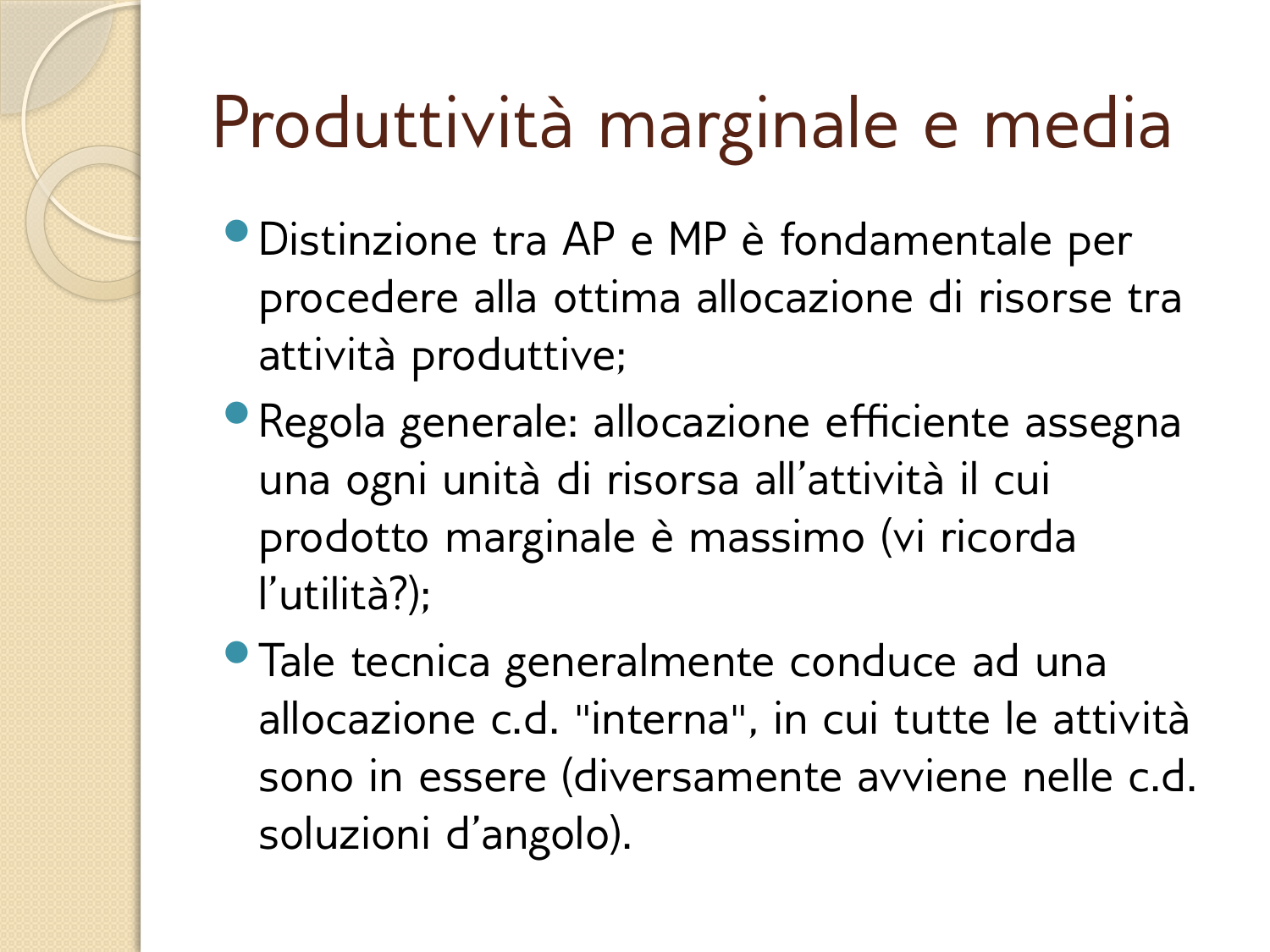

# Produttività marginale e media
Distinzione tra AP e MP è fondamentale per procedere alla ottima allocazione di risorse tra attività produttive;
Regola generale: allocazione efficiente assegna una ogni unità di risorsa all’attività il cui prodotto marginale è massimo (vi ricorda l’utilità?);
Tale tecnica generalmente conduce ad una allocazione c.d. "interna", in cui tutte le attività sono in essere (diversamente avviene nelle c.d. soluzioni d’angolo).